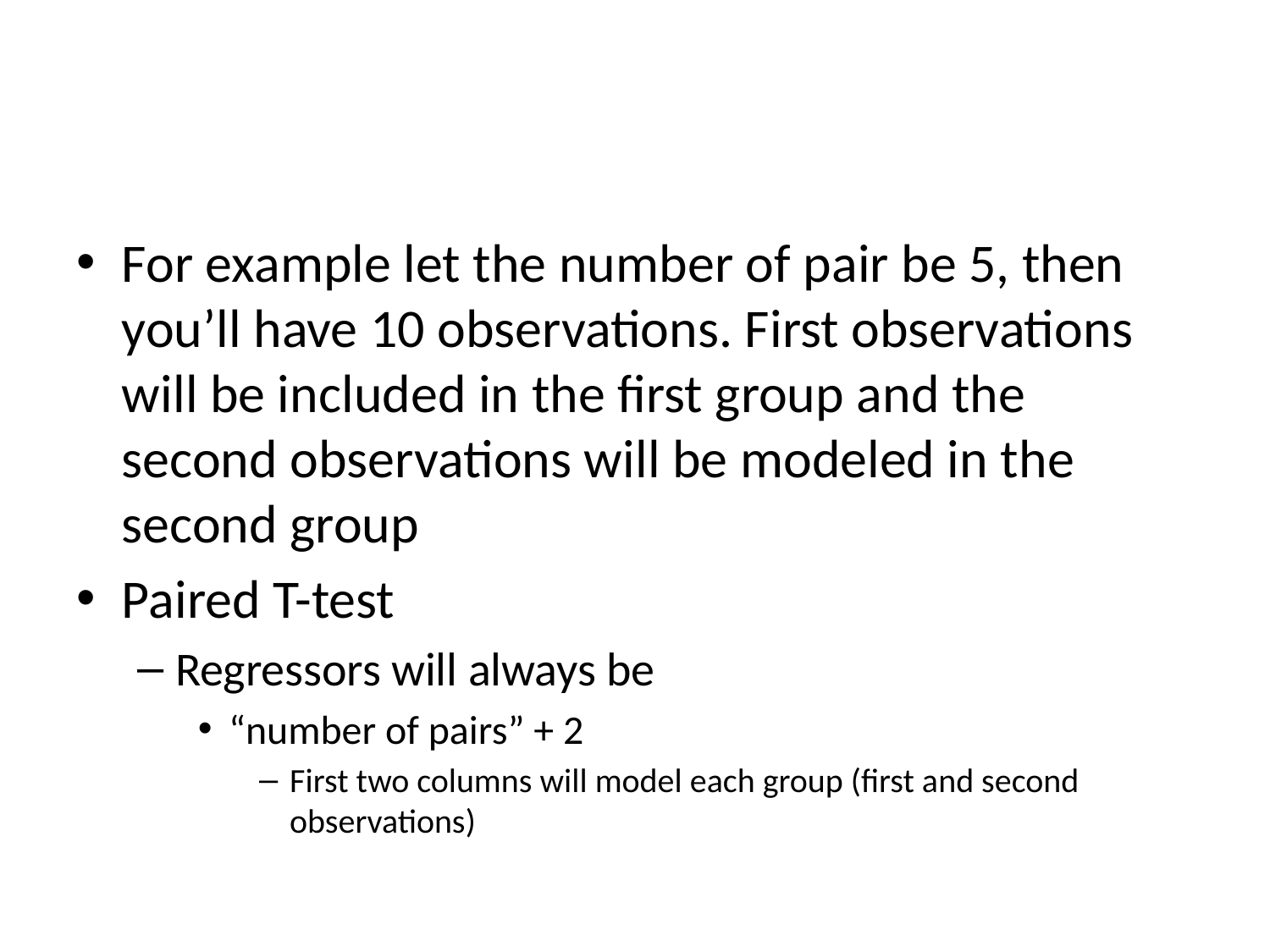

#
For example let the number of pair be 5, then you’ll have 10 observations. First observations will be included in the first group and the second observations will be modeled in the second group
Paired T-test
Regressors will always be
“number of pairs” + 2
First two columns will model each group (first and second observations)